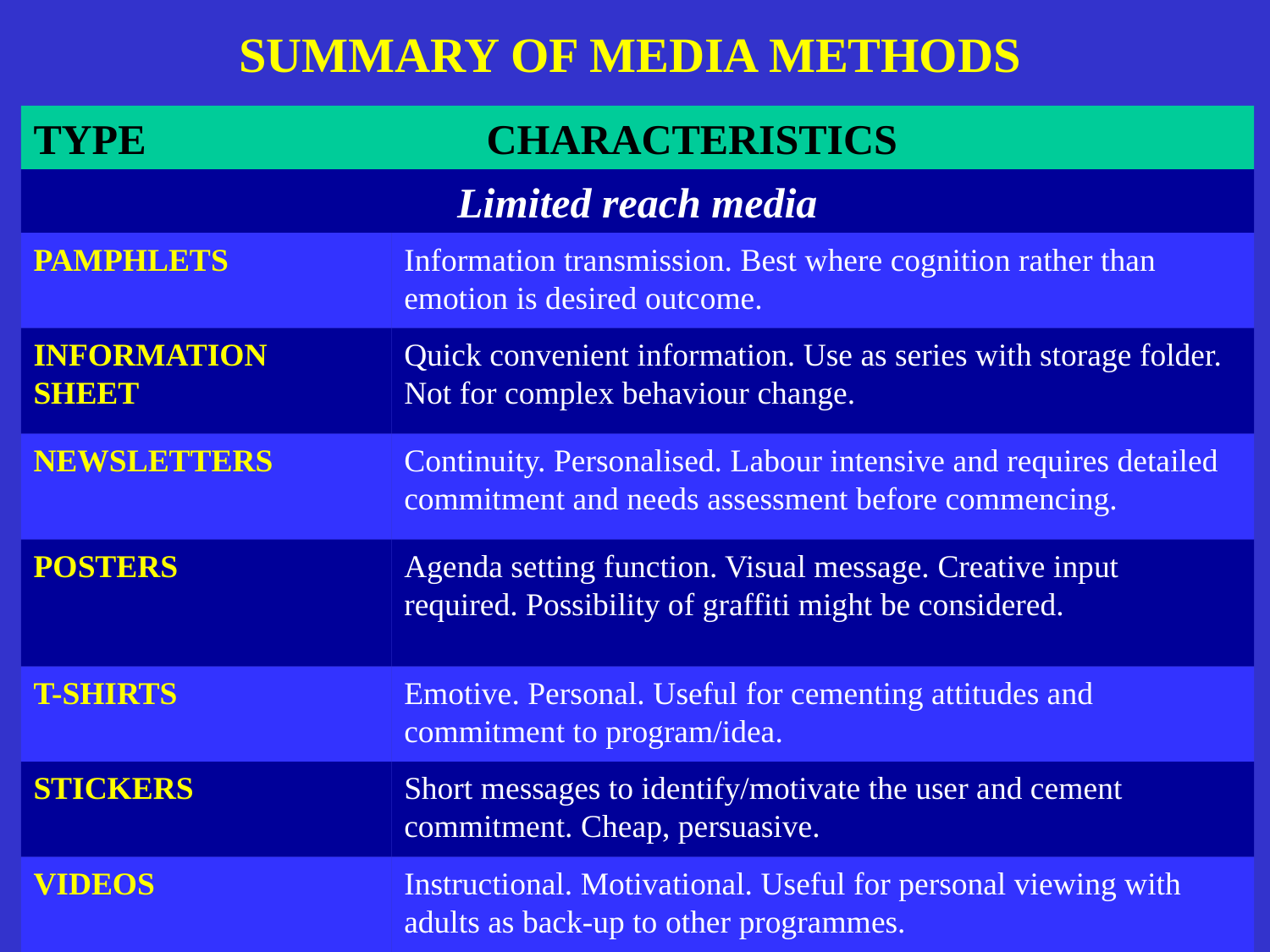

# SUMMARY OF MEDIA METHODS
TYPE

CHARACTERISTICS

Limited reach media

PAMPHLETS

Information transmission. Best where cognition rather than emotion is desired outcome.

INFORMATION SHEET

Quick convenient information. Use as series with storage folder. Not for complex behaviour change.

NEWSLETTERS

Continuity. Personalised. Labour intensive and requires detailed commitment and needs assessment before commencing.

POSTERS

Agenda setting function. Visual message. Creative input required. Possibility of graffiti might be considered.

T-SHIRTS
Emotive. Personal. Useful for cementing attitudes and commitment to program/idea.
STICKERS
Short messages to identify/motivate the user and cement commitment. Cheap, persuasive.
VIDEOS
Instructional. Motivational. Useful for personal viewing with adults as back-up to other programmes.